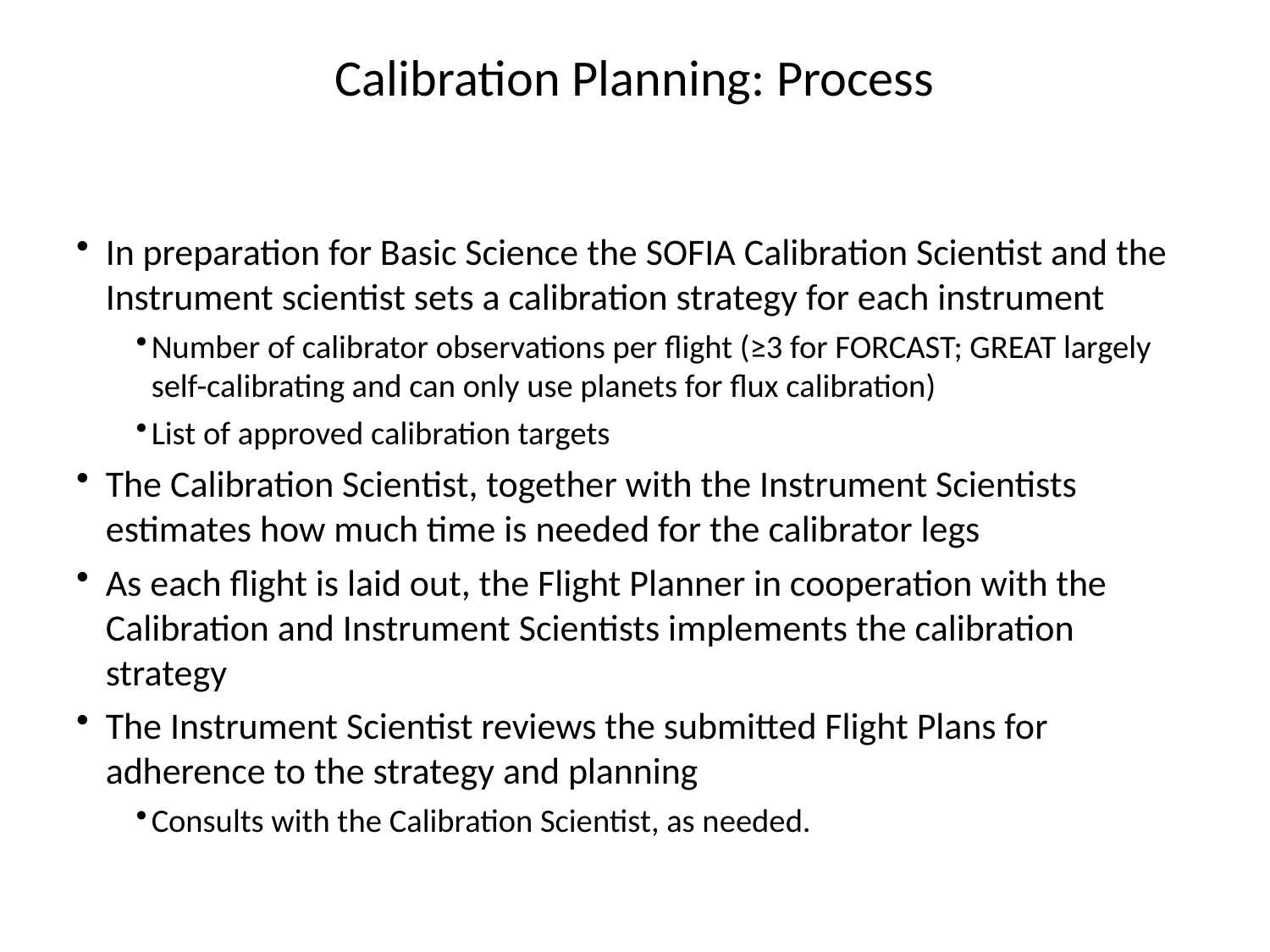

# Calibration Planning: Process
In preparation for Basic Science the SOFIA Calibration Scientist and the Instrument scientist sets a calibration strategy for each instrument
Number of calibrator observations per flight (≥3 for FORCAST; GREAT largely self-calibrating and can only use planets for flux calibration)
List of approved calibration targets
The Calibration Scientist, together with the Instrument Scientists estimates how much time is needed for the calibrator legs
As each flight is laid out, the Flight Planner in cooperation with the Calibration and Instrument Scientists implements the calibration strategy
The Instrument Scientist reviews the submitted Flight Plans for adherence to the strategy and planning
Consults with the Calibration Scientist, as needed.